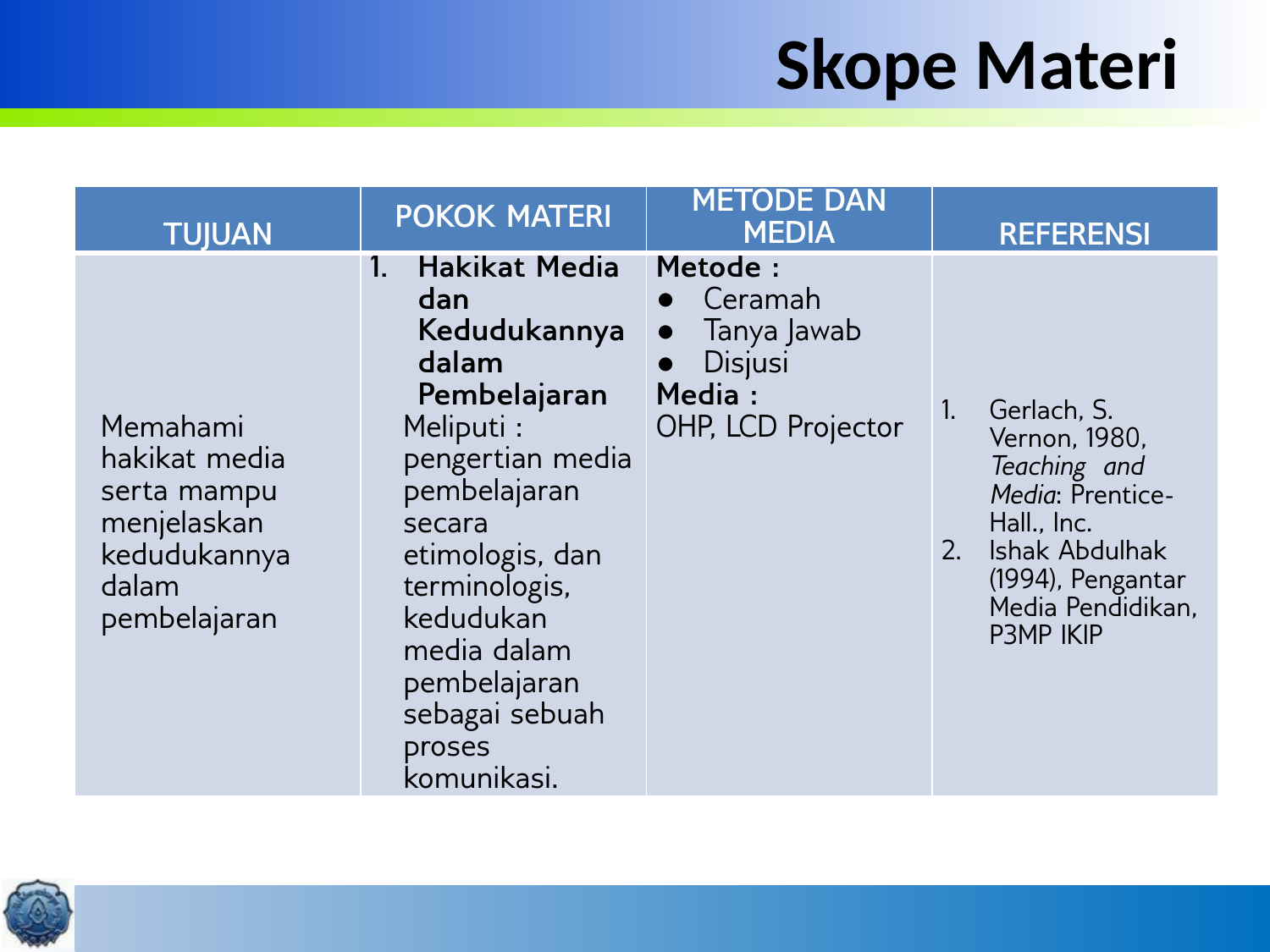

# Skope Materi
| TUJUAN | POKOK MATERI | METODE DAN MEDIA | REFERENSI |
| --- | --- | --- | --- |
| Memahami hakikat media serta mampu menjelaskan kedudukannya dalam pembelajaran | Hakikat Media dan Kedudukannya dalam Pembelajaran Meliputi : pengertian media pembelajaran secara etimologis, dan terminologis, kedudukan media dalam pembelajaran sebagai sebuah proses komunikasi. | Metode : Ceramah Tanya Jawab Disjusi Media : OHP, LCD Projector | Gerlach, S. Vernon, 1980, Teaching and Media: Prentice-Hall., Inc. Ishak Abdulhak (1994), Pengantar Media Pendidikan, P3MP IKIP |